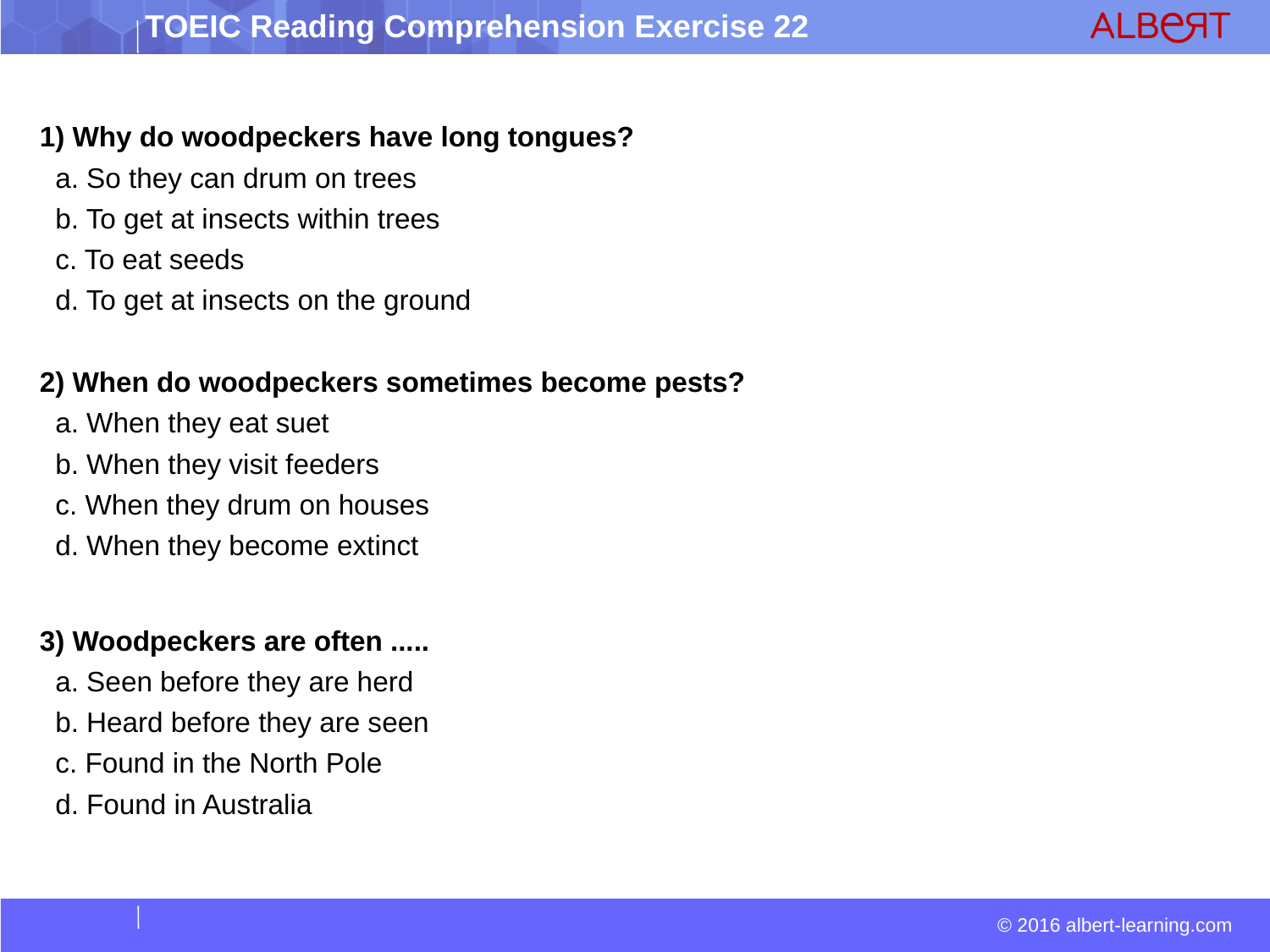

1) Why do woodpeckers have long tongues?
  a. So they can drum on trees
  b. To get at insects within trees
  c. To eat seeds
  d. To get at insects on the ground

2) When do woodpeckers sometimes become pests?
  a. When they eat suet
  b. When they visit feeders
  c. When they drum on houses
  d. When they become extinct

3) Woodpeckers are often .....
  a. Seen before they are herd
  b. Heard before they are seen
  c. Found in the North Pole
  d. Found in Australia